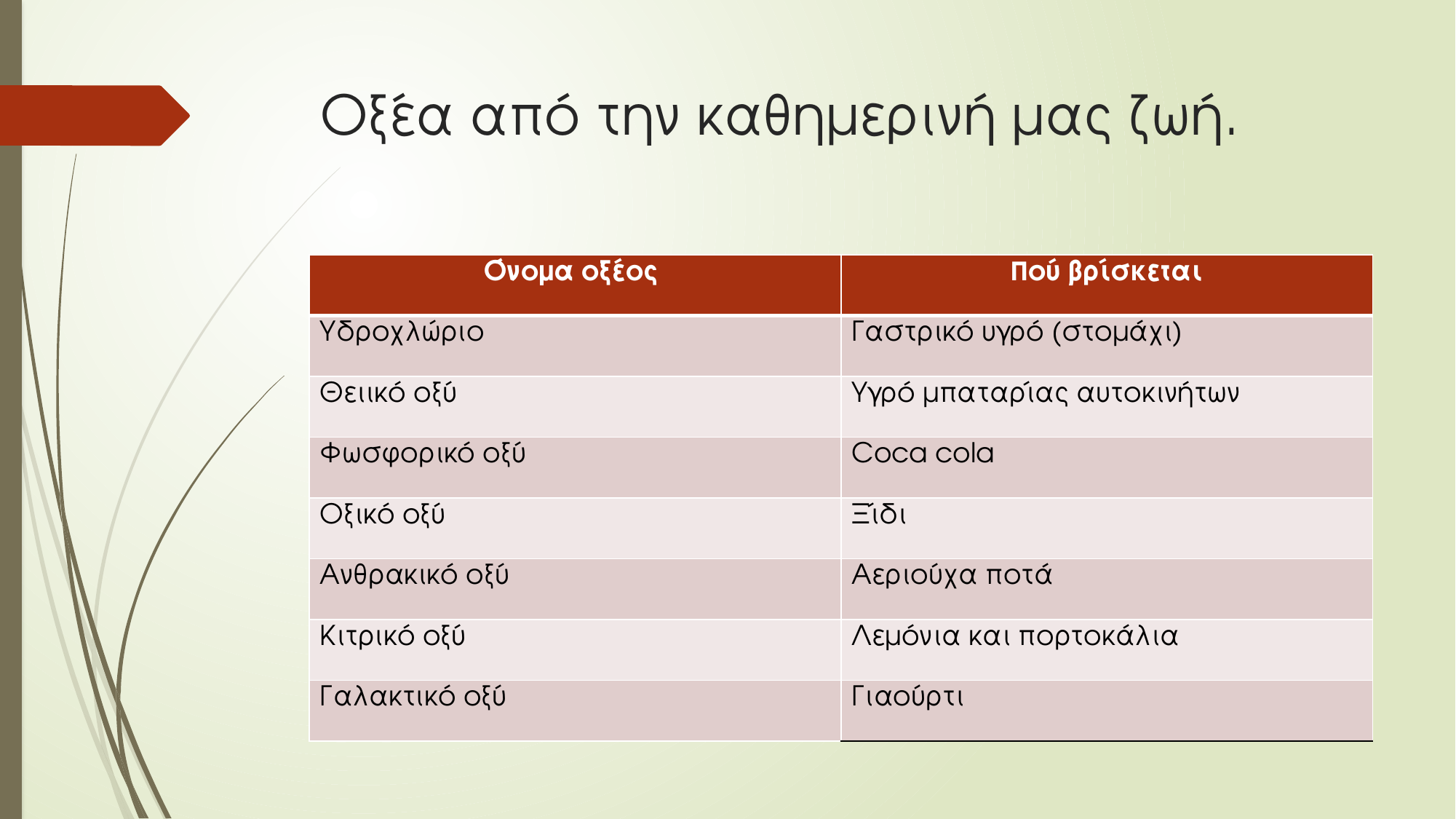

# Οξέα από την καθημερινή μας ζωή.
| Όνομα οξέος | Πού βρίσκεται |
| --- | --- |
| Υδροχλώριο | Γαστρικό υγρό (στομάχι) |
| Θειικό οξύ | Υγρό μπαταρίας αυτοκινήτων |
| Φωσφορικό οξύ | Coca cola |
| Οξικό οξύ | Ξίδι |
| Ανθρακικό οξύ | Αεριούχα ποτά |
| Κιτρικό οξύ | Λεμόνια και πορτοκάλια |
| Γαλακτικό οξύ | Γιαούρτι |